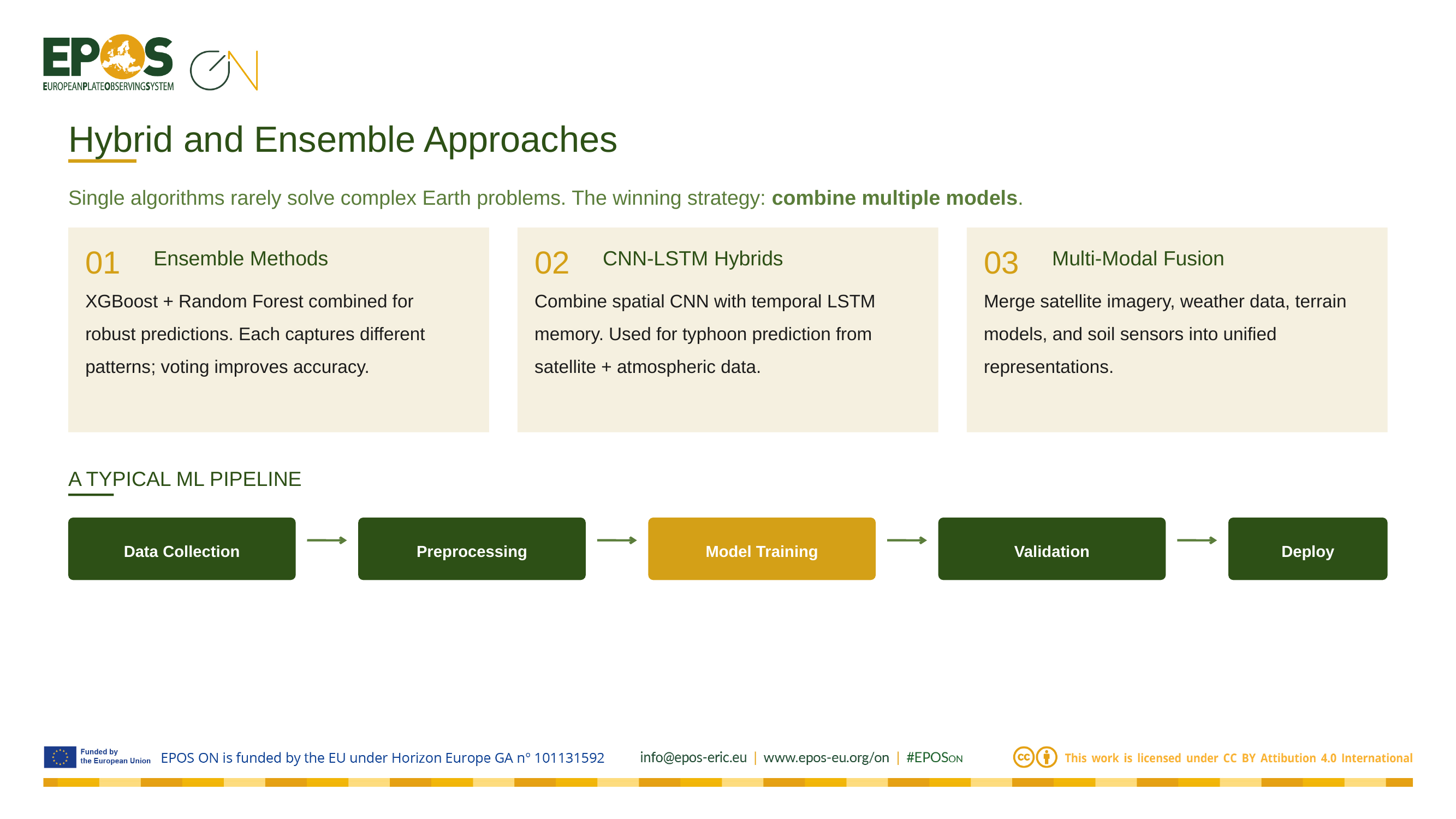

Hybrid and Ensemble Approaches

Single algorithms rarely solve complex Earth problems. The winning strategy: combine multiple models.

01
Ensemble Methods
02
CNN-LSTM Hybrids
03
Multi-Modal Fusion
XGBoost + Random Forest combined for robust predictions. Each captures different patterns; voting improves accuracy.
Combine spatial CNN with temporal LSTM memory. Used for typhoon prediction from satellite + atmospheric data.
Merge satellite imagery, weather data, terrain models, and soil sensors into unified representations.
A TYPICAL ML PIPELINE

Data Collection

Preprocessing

Model Training

Validation

Deploy